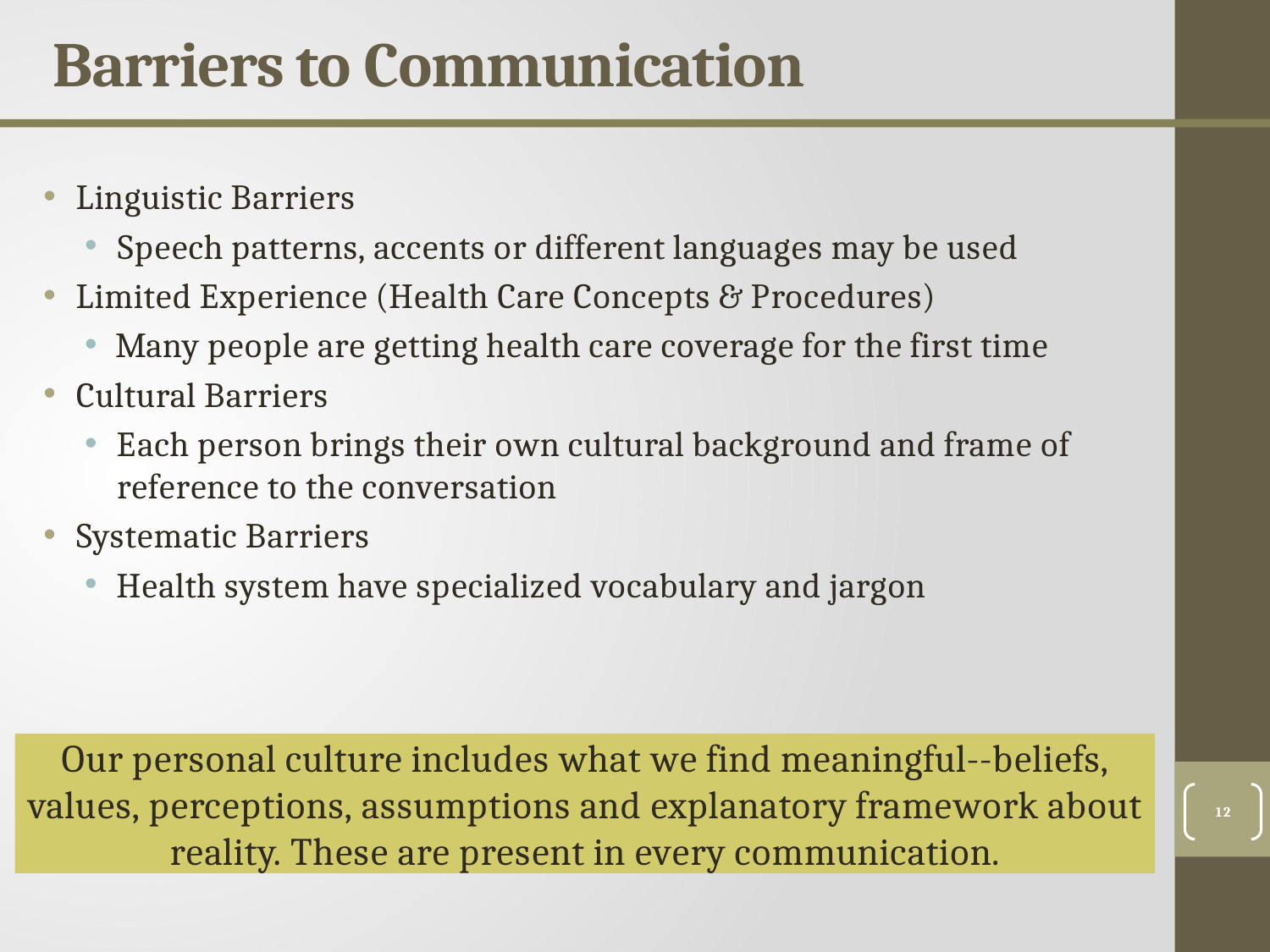

# Barriers to Communication
Linguistic Barriers
Speech patterns, accents or different languages may be used
Limited Experience (Health Care Concepts & Procedures)
Many people are getting health care coverage for the first time
Cultural Barriers
Each person brings their own cultural background and frame of reference to the conversation
Systematic Barriers
Health system have specialized vocabulary and jargon
Our personal culture includes what we find meaningful--beliefs, values, perceptions, assumptions and explanatory framework about reality. These are present in every communication.
12